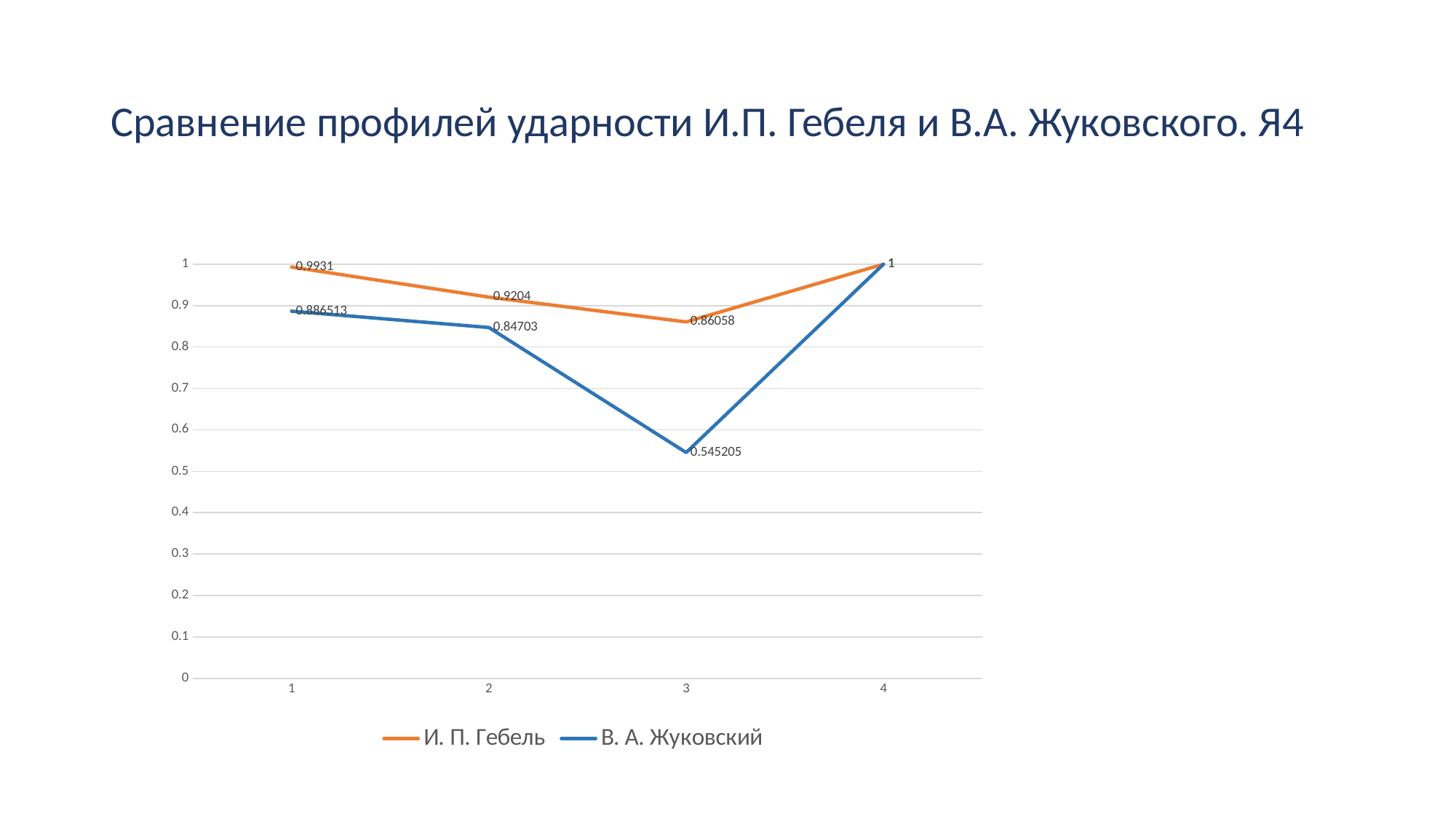

# Сравнение профилей ударности И.П. Гебеля и В.А. Жуковского. Я4

### Chart

| Category | И. П. Гебель | В. А. Жуковский |
|---|---|---|